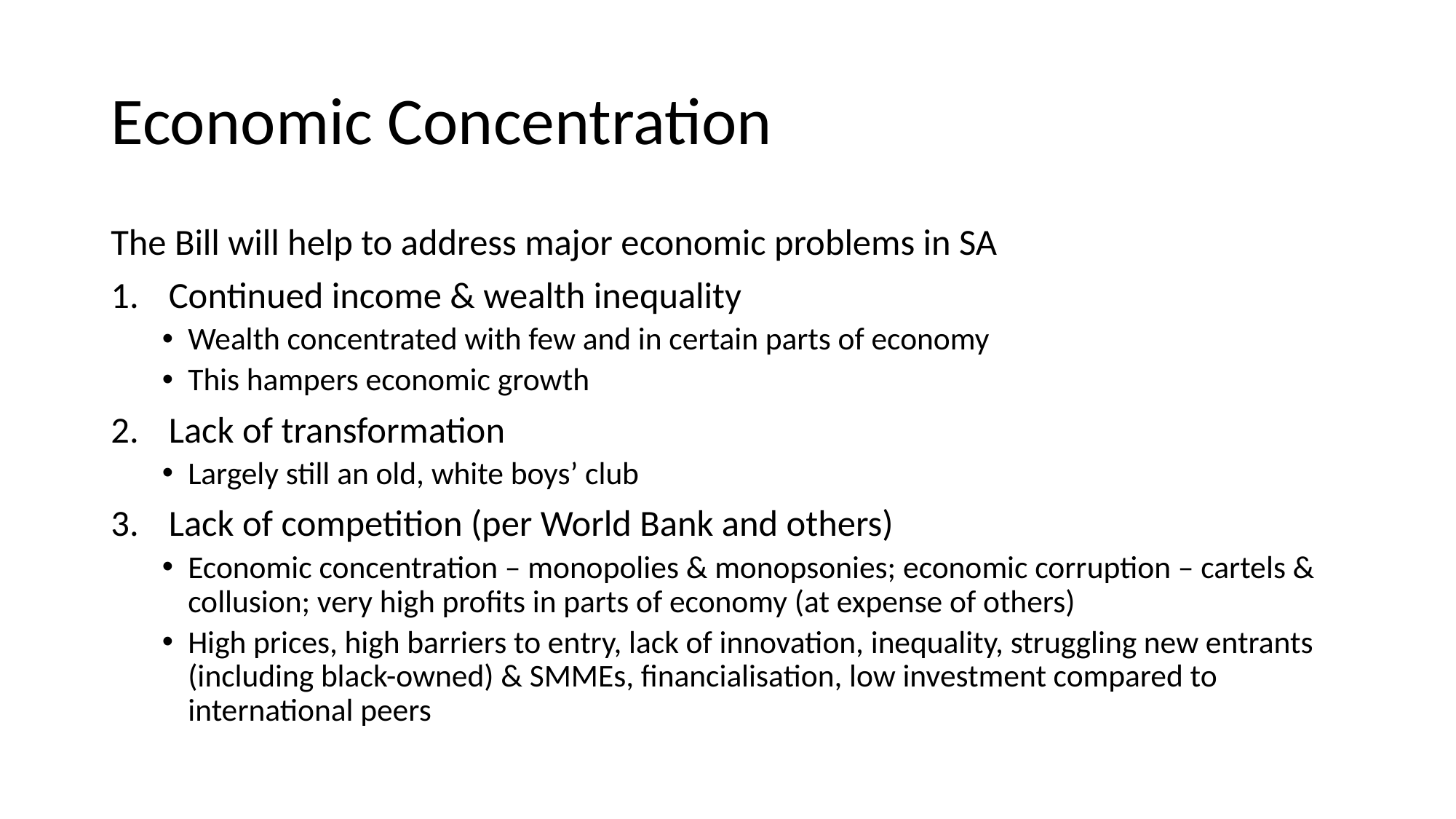

# Economic Concentration
The Bill will help to address major economic problems in SA
Continued income & wealth inequality
Wealth concentrated with few and in certain parts of economy
This hampers economic growth
Lack of transformation
Largely still an old, white boys’ club
Lack of competition (per World Bank and others)
Economic concentration – monopolies & monopsonies; economic corruption – cartels & collusion; very high profits in parts of economy (at expense of others)
High prices, high barriers to entry, lack of innovation, inequality, struggling new entrants (including black-owned) & SMMEs, financialisation, low investment compared to international peers